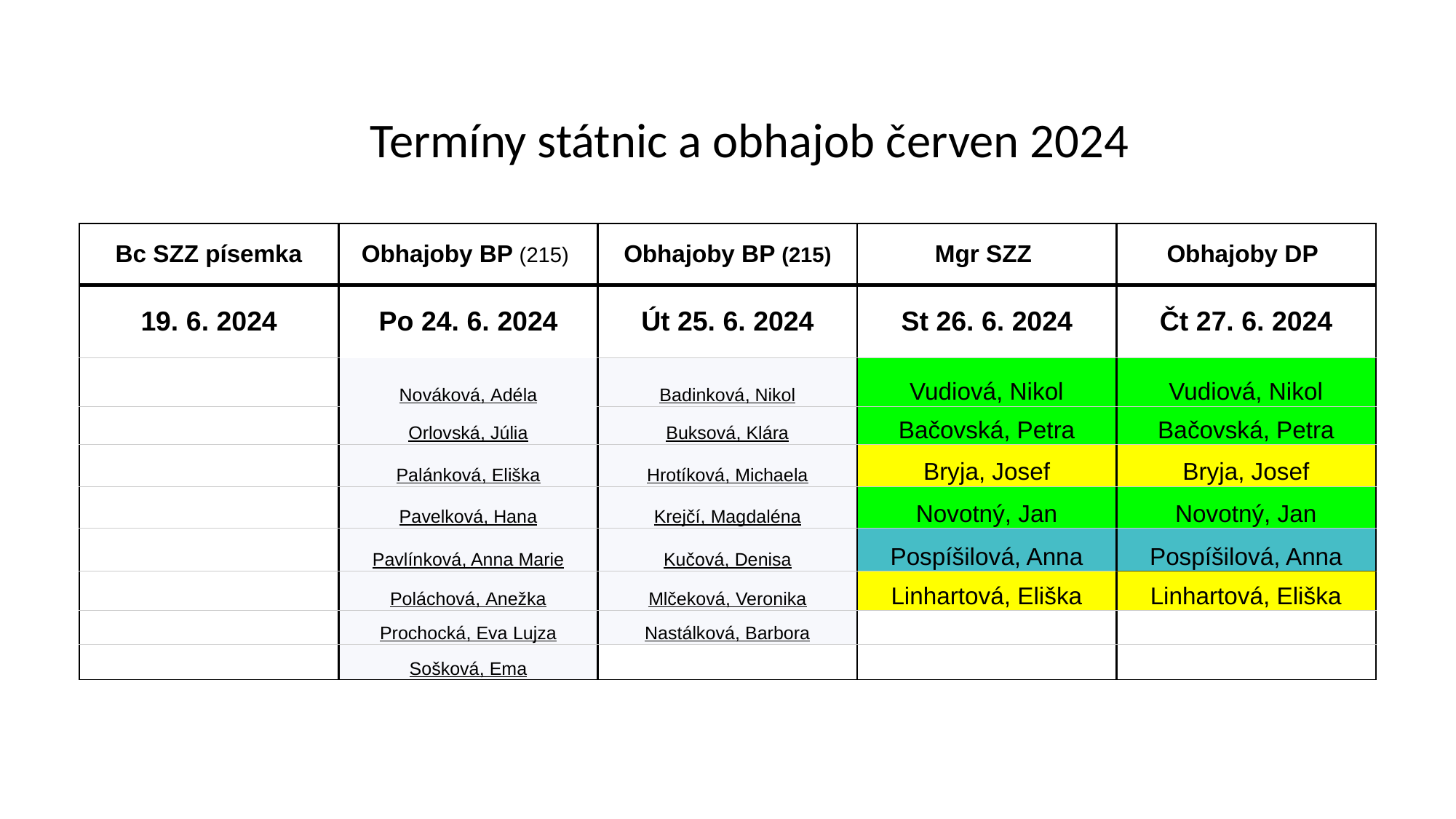

Termíny státnic a obhajob červen 2024
| Bc SZZ písemka | Obhajoby BP (215) | Obhajoby BP (215) | Mgr SZZ | Obhajoby DP |
| --- | --- | --- | --- | --- |
| 19. 6. 2024 | Po 24. 6. 2024 | Út 25. 6. 2024 | St 26. 6. 2024 | Čt 27. 6. 2024 |
|  | Nováková, Adéla | Badinková, Nikol | Vudiová, Nikol | Vudiová, Nikol |
|  | Orlovská, Júlia | Buksová, Klára | Bačovská, Petra | Bačovská, Petra |
|  | Palánková, Eliška | Hrotíková, Michaela | Bryja, Josef | Bryja, Josef |
|  | Pavelková, Hana | Krejčí, Magdaléna | Novotný, Jan | Novotný, Jan |
|  | Pavlínková, Anna Marie | Kučová, Denisa | Pospíšilová, Anna | Pospíšilová, Anna |
|  | Poláchová, Anežka | Mlčeková, Veronika | Linhartová, Eliška | Linhartová, Eliška |
|  | Prochocká, Eva Lujza | Nastálková, Barbora |  |  |
|  | Sošková, Ema |  |  |  |